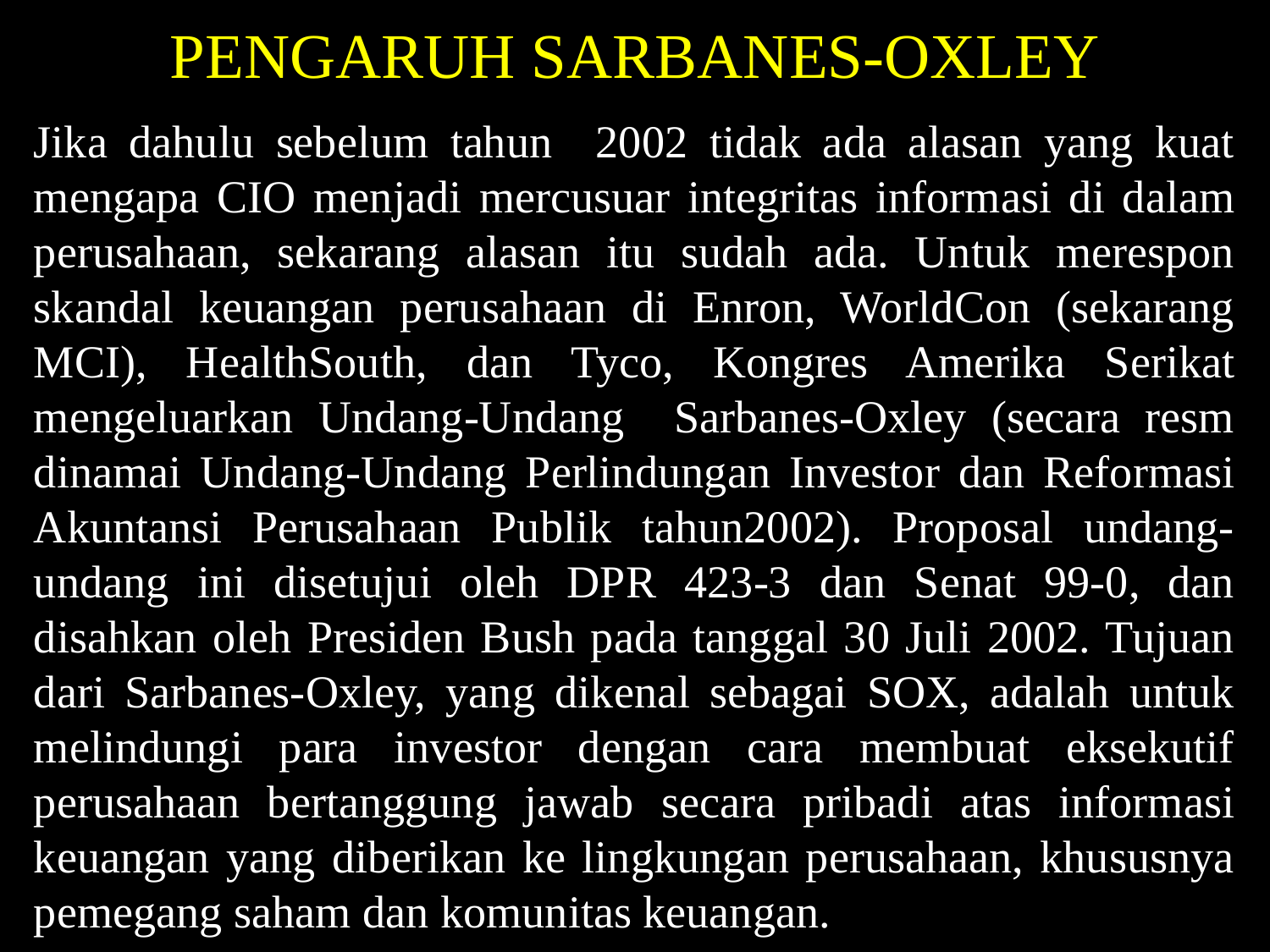

# PENGARUH SARBANES-OXLEY
Jika dahulu sebelum tahun  2002 tidak ada alasan yang kuat mengapa CIO menjadi mercusuar integritas informasi di dalam perusahaan, sekarang alasan itu sudah ada. Untuk merespon skandal keuangan perusahaan di Enron, WorldCon (sekarang MCI), HealthSouth, dan Tyco, Kongres Amerika Serikat mengeluarkan Undang-Undang  Sarbanes-Oxley (secara resm dinamai Undang-Undang Perlindungan Investor dan Reformasi Akuntansi Perusahaan Publik tahun2002). Proposal undang-undang ini disetujui oleh DPR 423-3 dan Senat 99-0, dan disahkan oleh Presiden Bush pada tanggal 30 Juli 2002. Tujuan dari Sarbanes-Oxley, yang dikenal sebagai SOX, adalah untuk melindungi para investor dengan cara membuat eksekutif perusahaan bertanggung jawab secara pribadi atas informasi keuangan yang diberikan ke lingkungan perusahaan, khususnya pemegang saham dan komunitas keuangan.